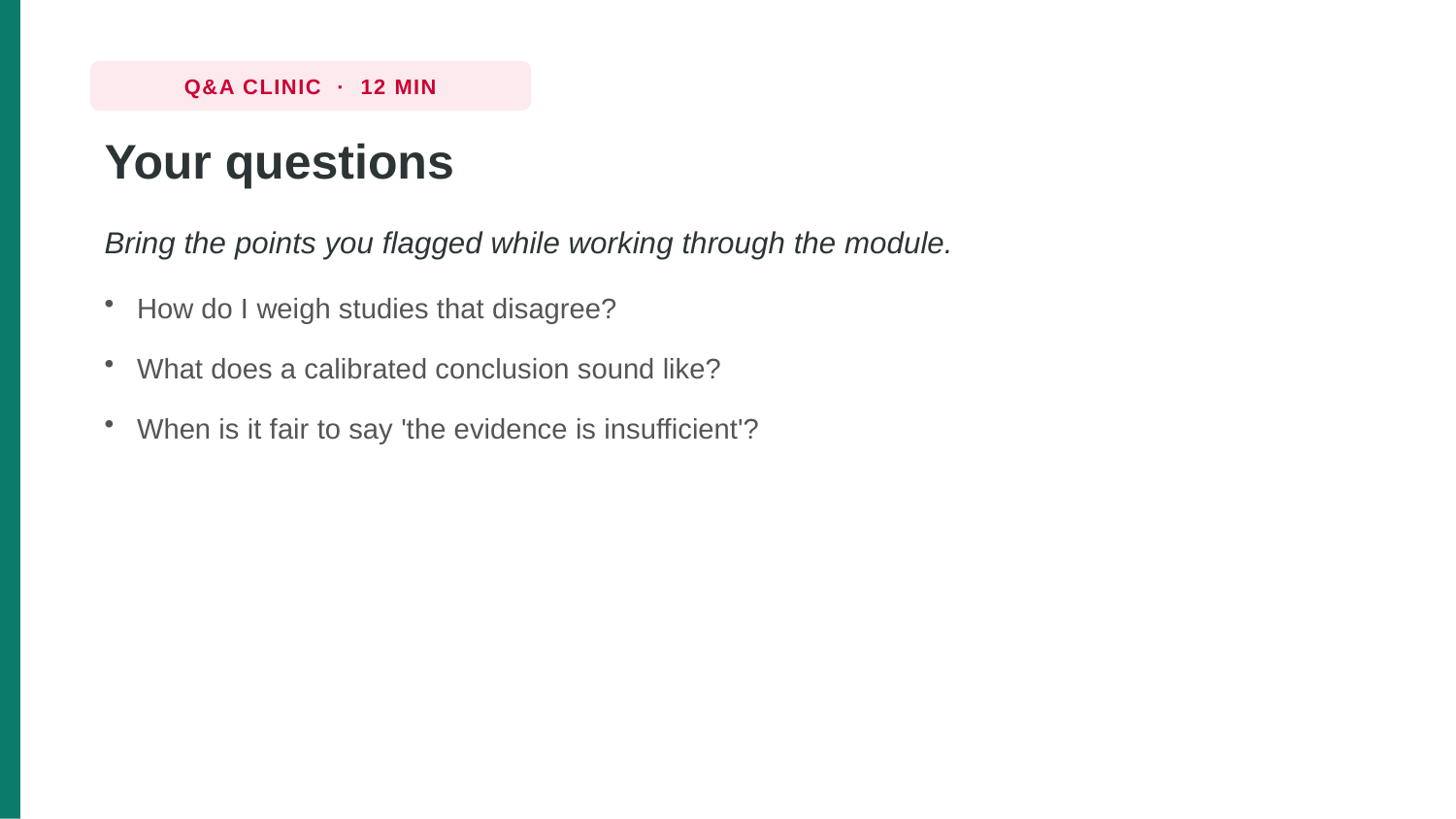

Q&A CLINIC  ·  12 MIN
Your questions
Bring the points you flagged while working through the module.
How do I weigh studies that disagree?
What does a calibrated conclusion sound like?
When is it fair to say 'the evidence is insufficient'?